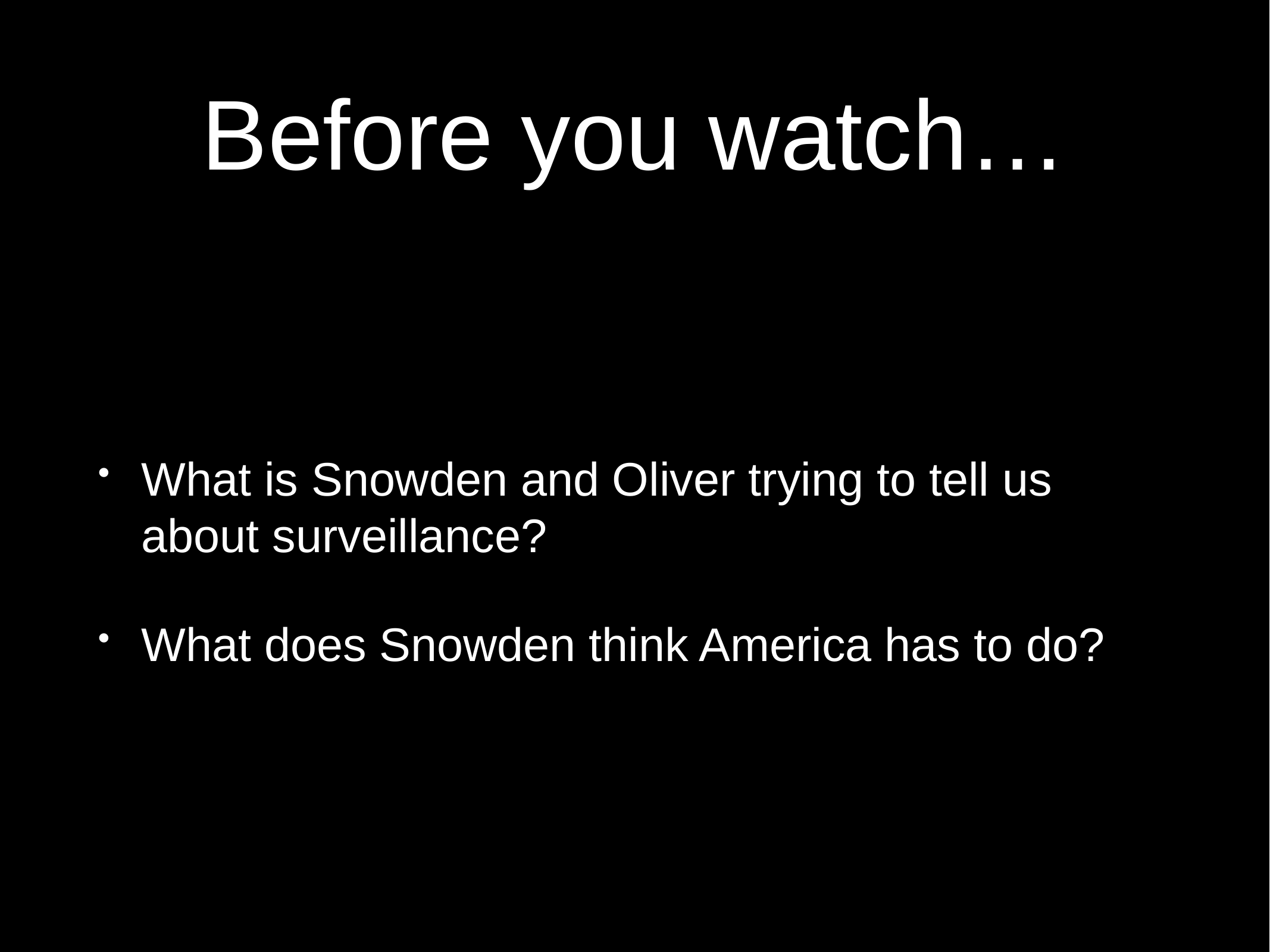

# Before you watch…
What is Snowden and Oliver trying to tell us about surveillance?
What does Snowden think America has to do?